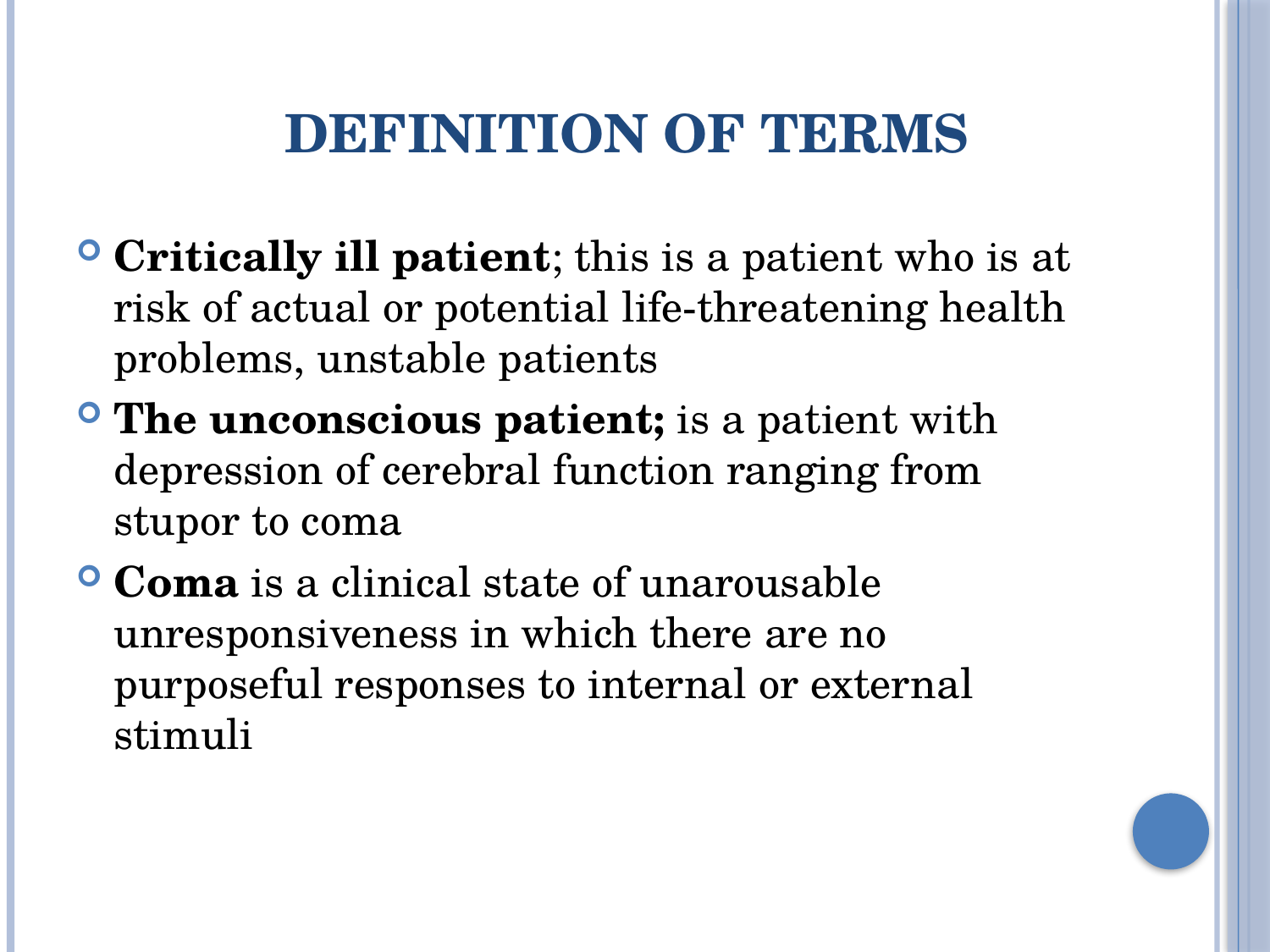

# Definition of terms
Critically ill patient; this is a patient who is at risk of actual or potential life-threatening health problems, unstable patients
The unconscious patient; is a patient with depression of cerebral function ranging from stupor to coma
Coma is a clinical state of unarousable unresponsiveness in which there are no purposeful responses to internal or external stimuli